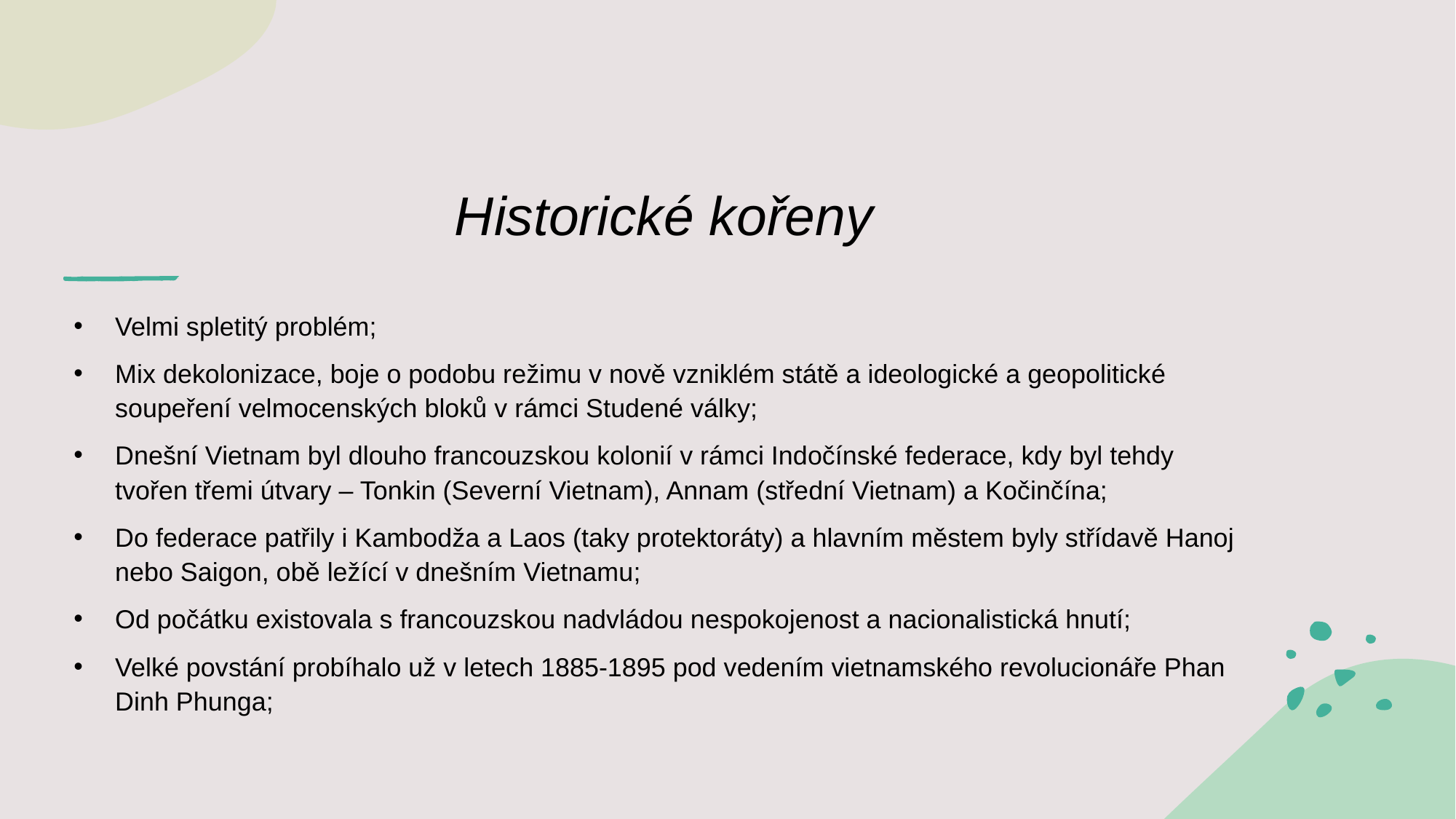

# Historické kořeny
Velmi spletitý problém;
Mix dekolonizace, boje o podobu režimu v nově vzniklém státě a ideologické a geopolitické soupeření velmocenských bloků v rámci Studené války;
Dnešní Vietnam byl dlouho francouzskou kolonií v rámci Indočínské federace, kdy byl tehdy tvořen třemi útvary – Tonkin (Severní Vietnam), Annam (střední Vietnam) a Kočinčína;
Do federace patřily i Kambodža a Laos (taky protektoráty) a hlavním městem byly střídavě Hanoj nebo Saigon, obě ležící v dnešním Vietnamu;
Od počátku existovala s francouzskou nadvládou nespokojenost a nacionalistická hnutí;
Velké povstání probíhalo už v letech 1885-1895 pod vedením vietnamského revolucionáře Phan Dinh Phunga;